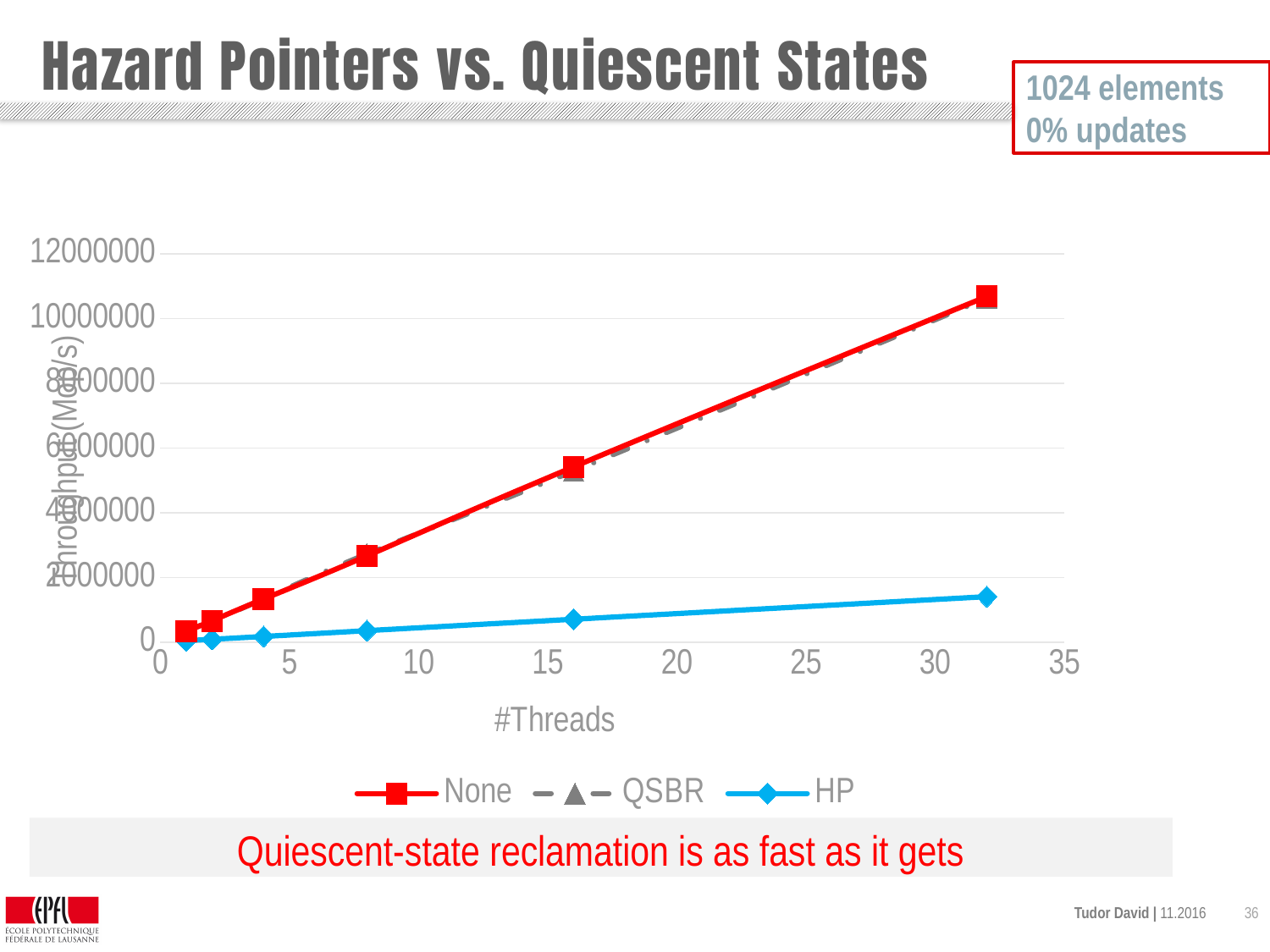

# Hazard Pointers vs. Quiescent States
1024 elements
0% updates

### Chart

| Category | None | QSBR | HP |
|---|---|---|---|
Quiescent-state reclamation is as fast as it gets